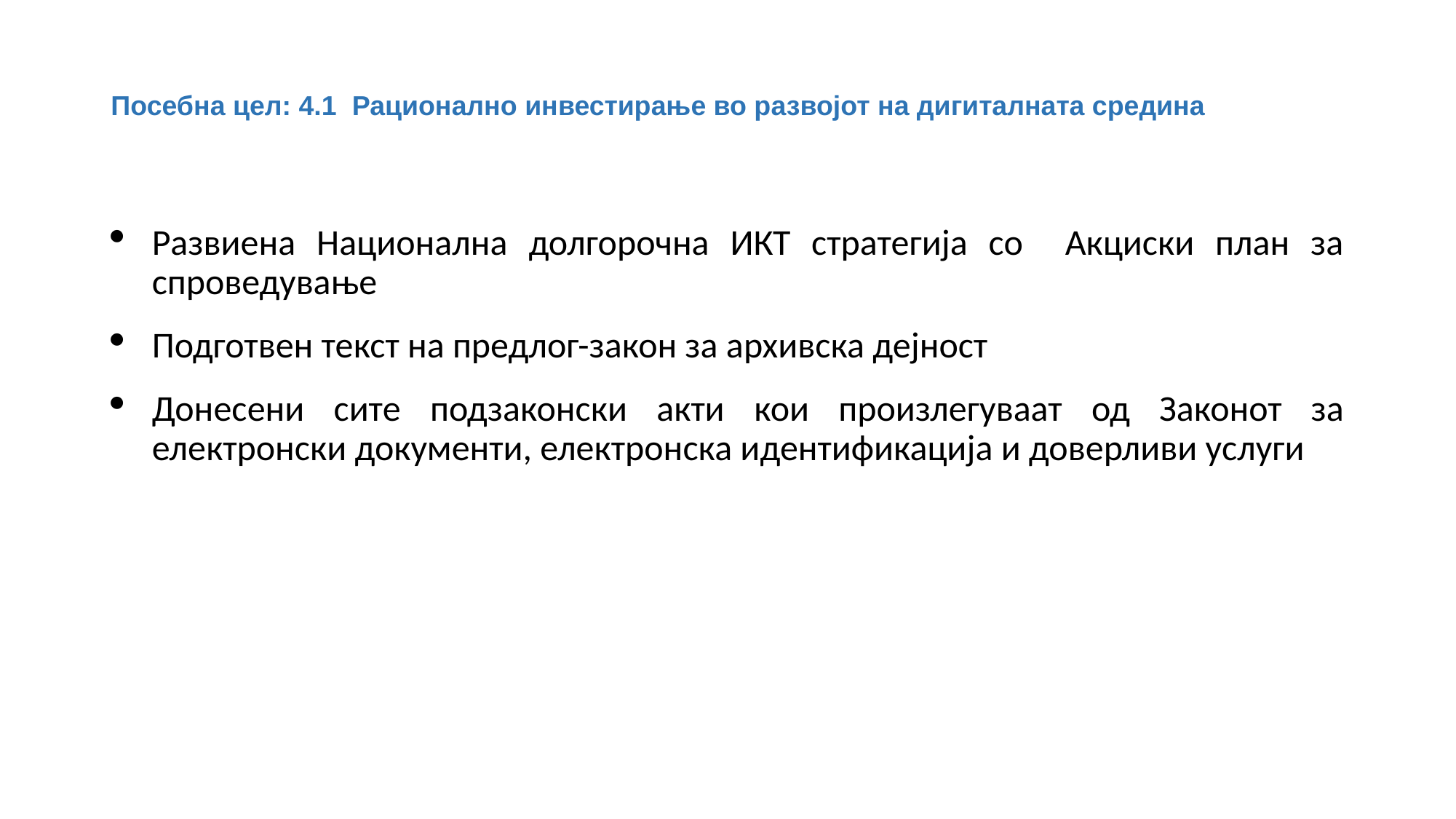

# Посебна цел: 4.1  Рационално инвестирање во развојот на дигиталната средина
Развиена Национална долгорочна ИКТ стратегија со  Акциски план за спроведување
Подготвен текст на предлог-закон за архивска дејност
Донесени сите подзаконски акти кои произлегуваат од Законот за електронски документи, електронска идентификација и доверливи услуги